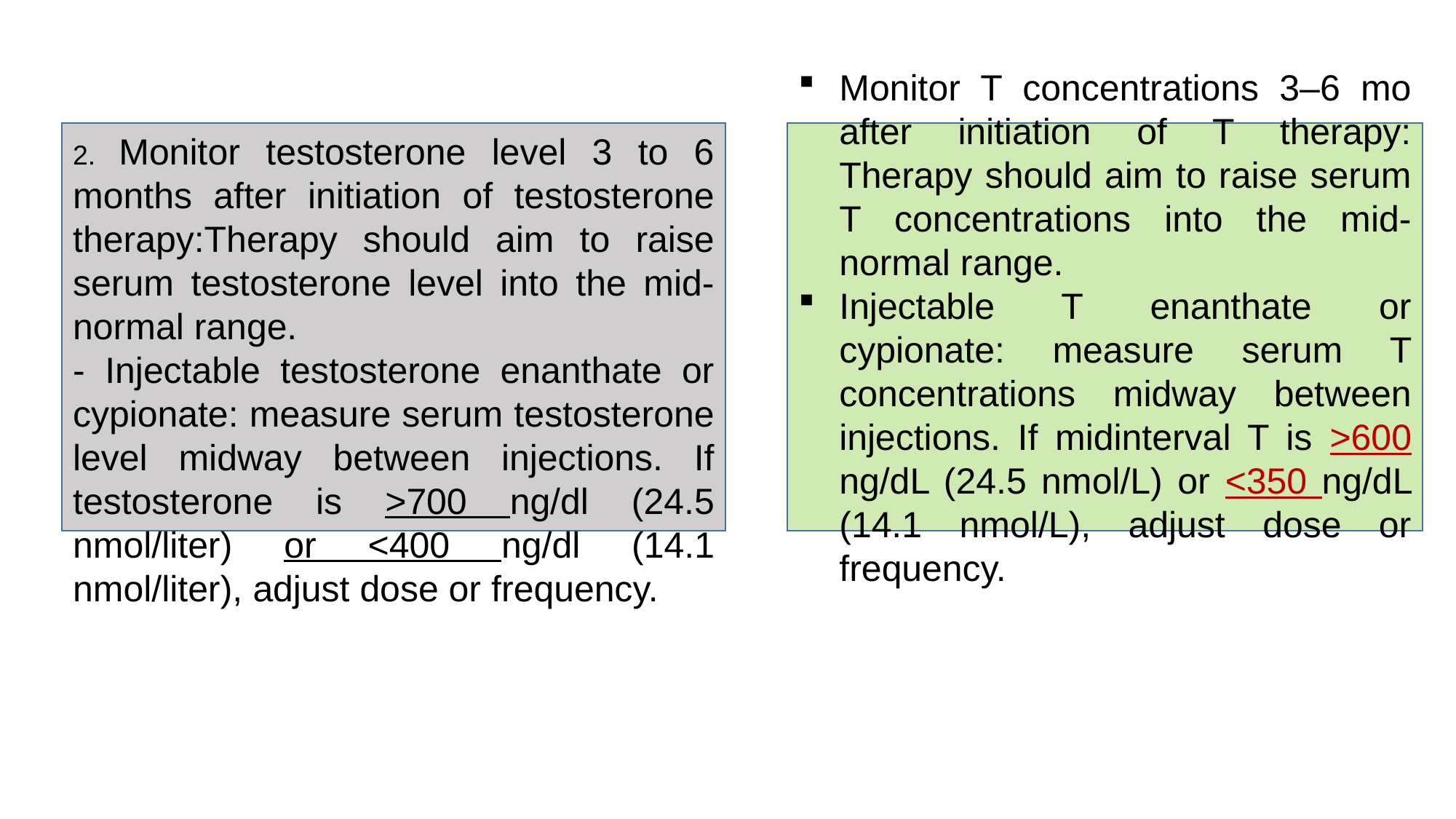

2. Monitor testosterone level 3 to 6 months after initiation of testosterone therapy:Therapy should aim to raise serum testosterone level into the mid-normal range.
- Injectable testosterone enanthate or cypionate: measure serum testosterone level midway between injections. If testosterone is >700 ng/dl (24.5 nmol/liter) or <400 ng/dl (14.1 nmol/liter), adjust dose or frequency.
Monitor T concentrations 3–6 mo after initiation of T therapy: Therapy should aim to raise serum T concentrations into the mid-normal range.
Injectable T enanthate or cypionate: measure serum T concentrations midway between injections. If midinterval T is >600 ng/dL (24.5 nmol/L) or <350 ng/dL (14.1 nmol/L), adjust dose or frequency.